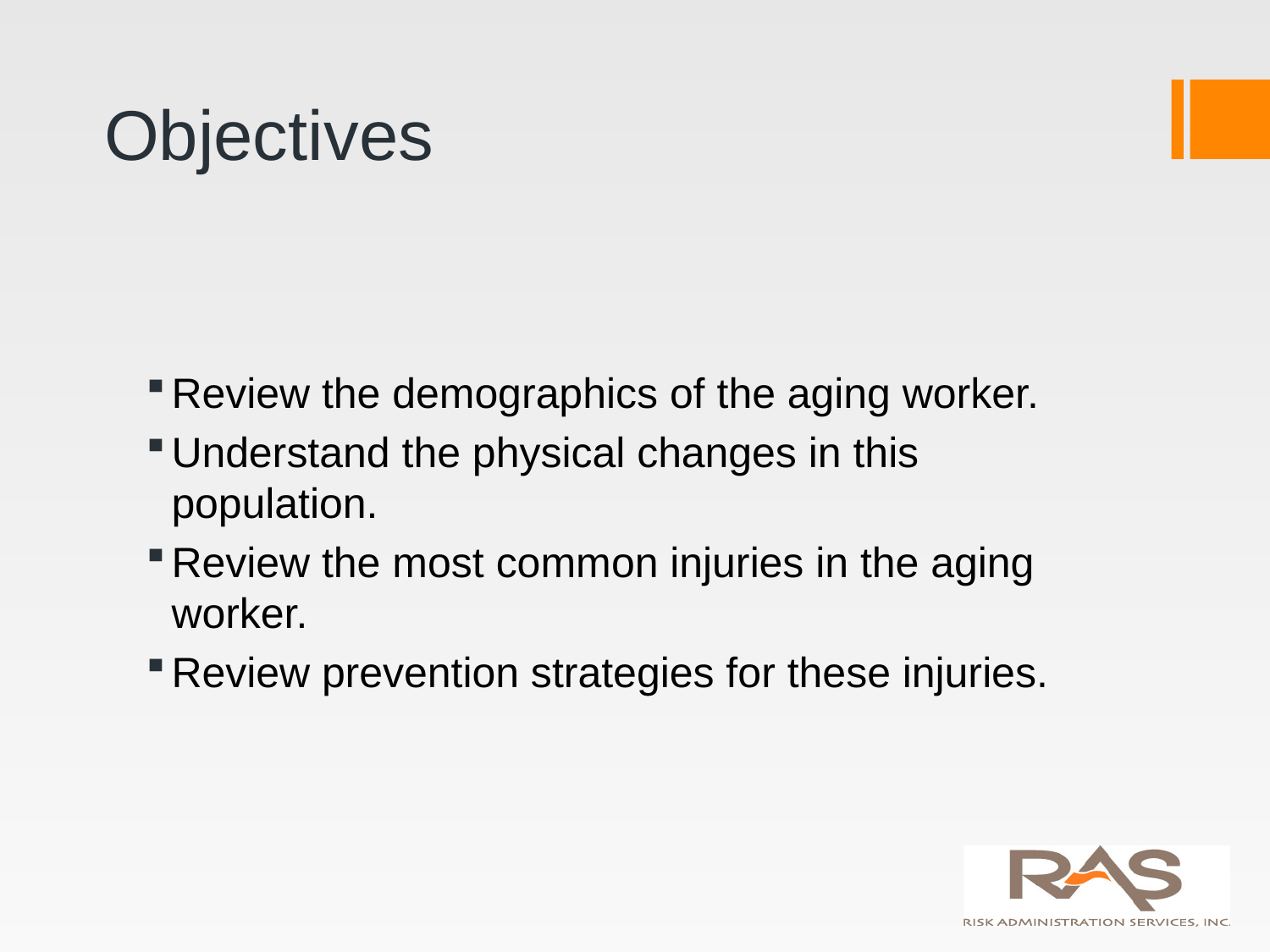

# Objectives
Review the demographics of the aging worker.
Understand the physical changes in this population.
Review the most common injuries in the aging worker.
Review prevention strategies for these injuries.